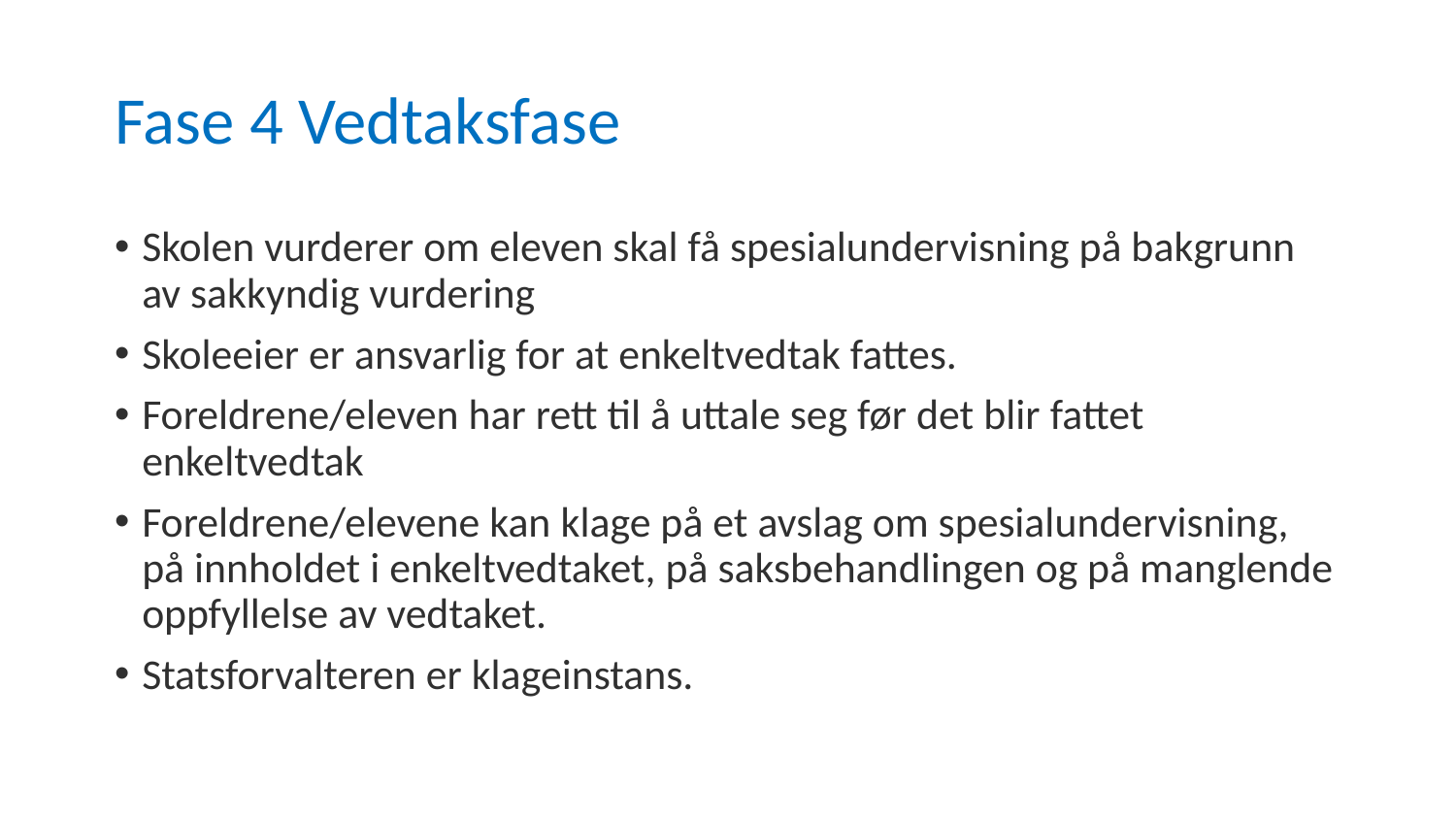

# Fase 4 Vedtaksfase
Skolen vurderer om eleven skal få spesialundervisning på bakgrunn av sakkyndig vurdering
Skoleeier er ansvarlig for at enkeltvedtak fattes.
Foreldrene/eleven har rett til å uttale seg før det blir fattet enkeltvedtak
Foreldrene/elevene kan klage på et avslag om spesialundervisning, på innholdet i enkeltvedtaket, på saksbehandlingen og på manglende oppfyllelse av vedtaket.
Statsforvalteren er klageinstans.